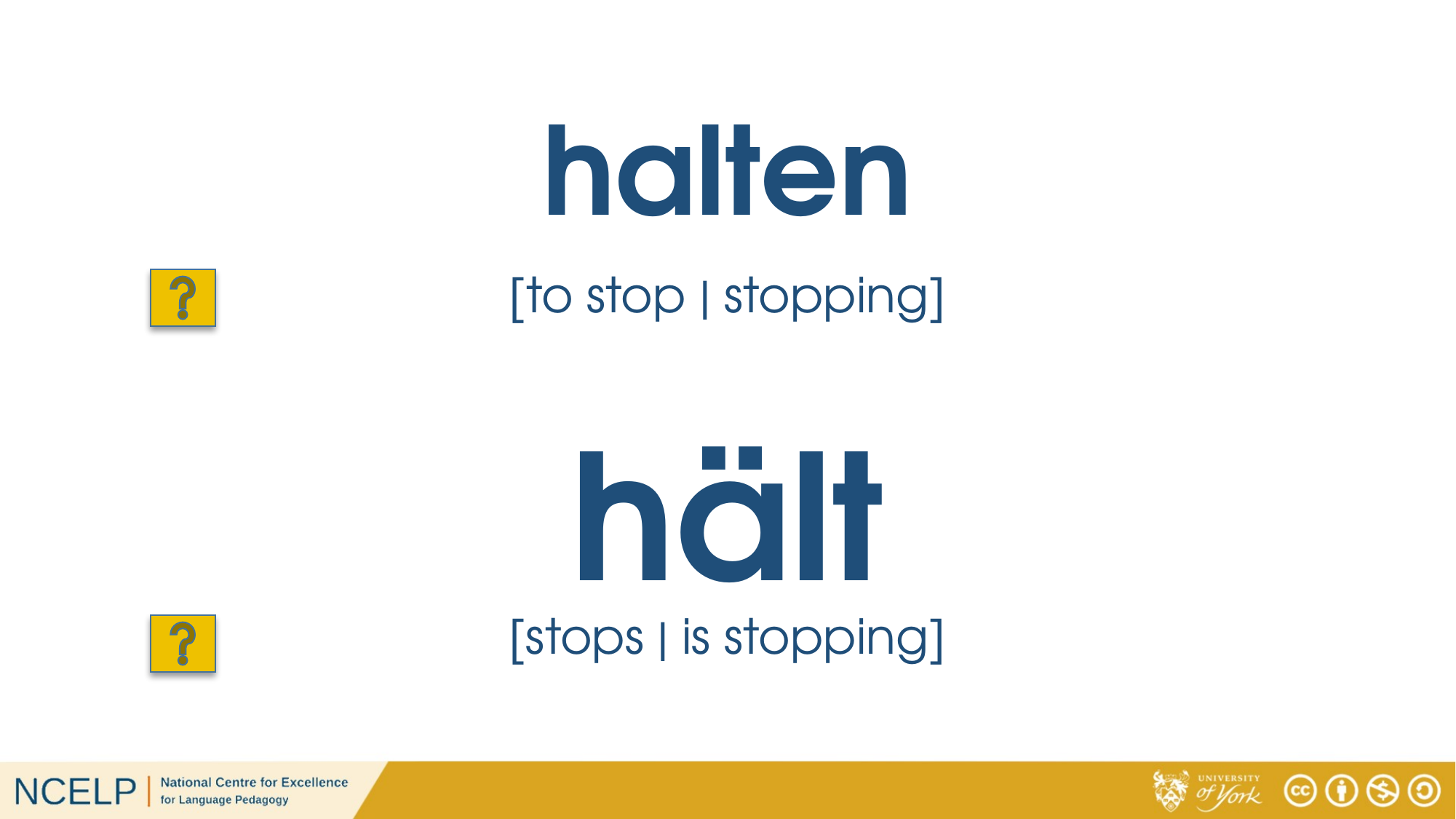

# halten
[to stop | stopping]

hält
[stops | is stopping]